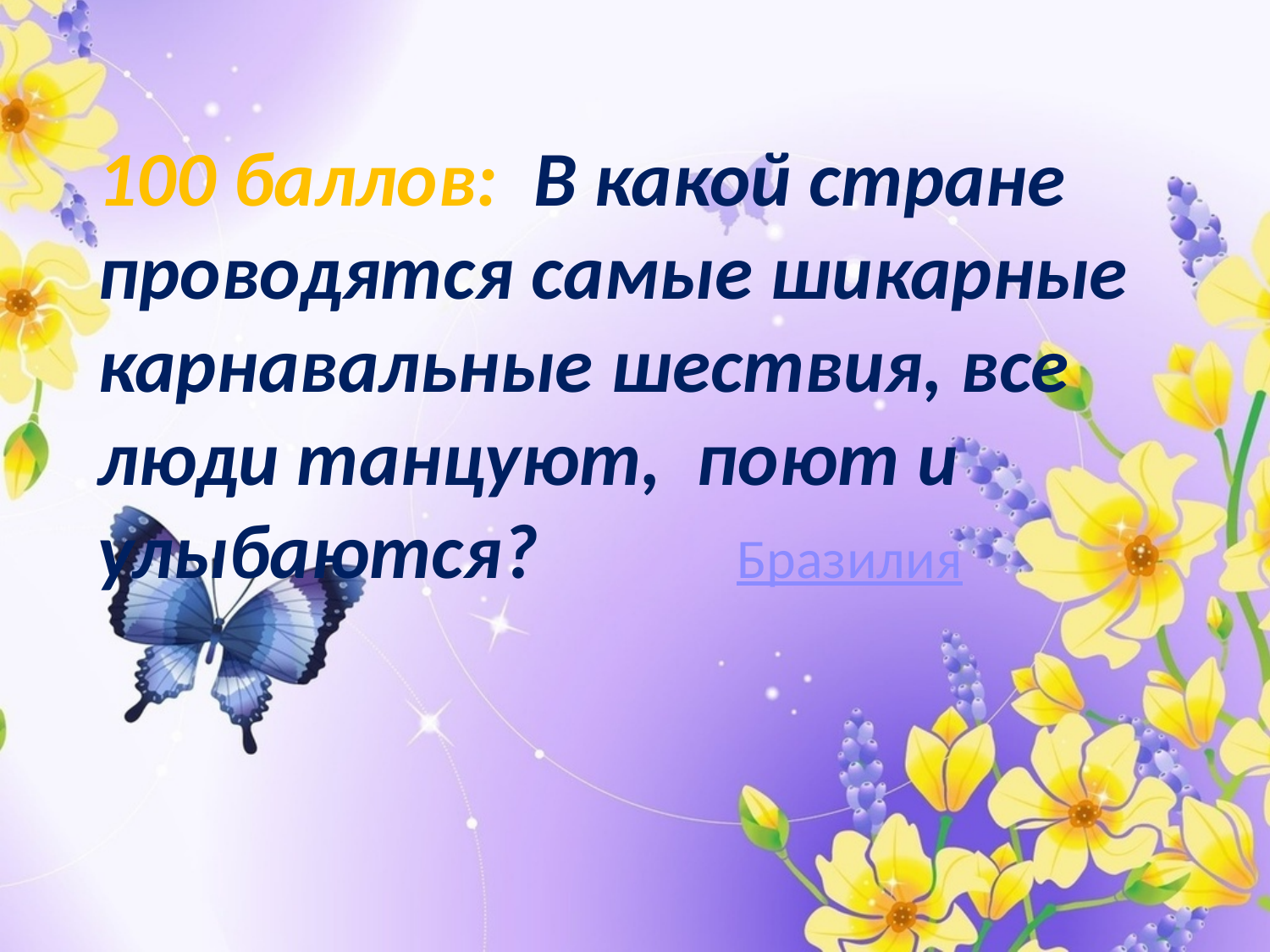

# 100 баллов:  В какой стране проводятся самые шикарные карнавальные шествия, все люди танцуют,  поют и улыбаются?
Бразилия